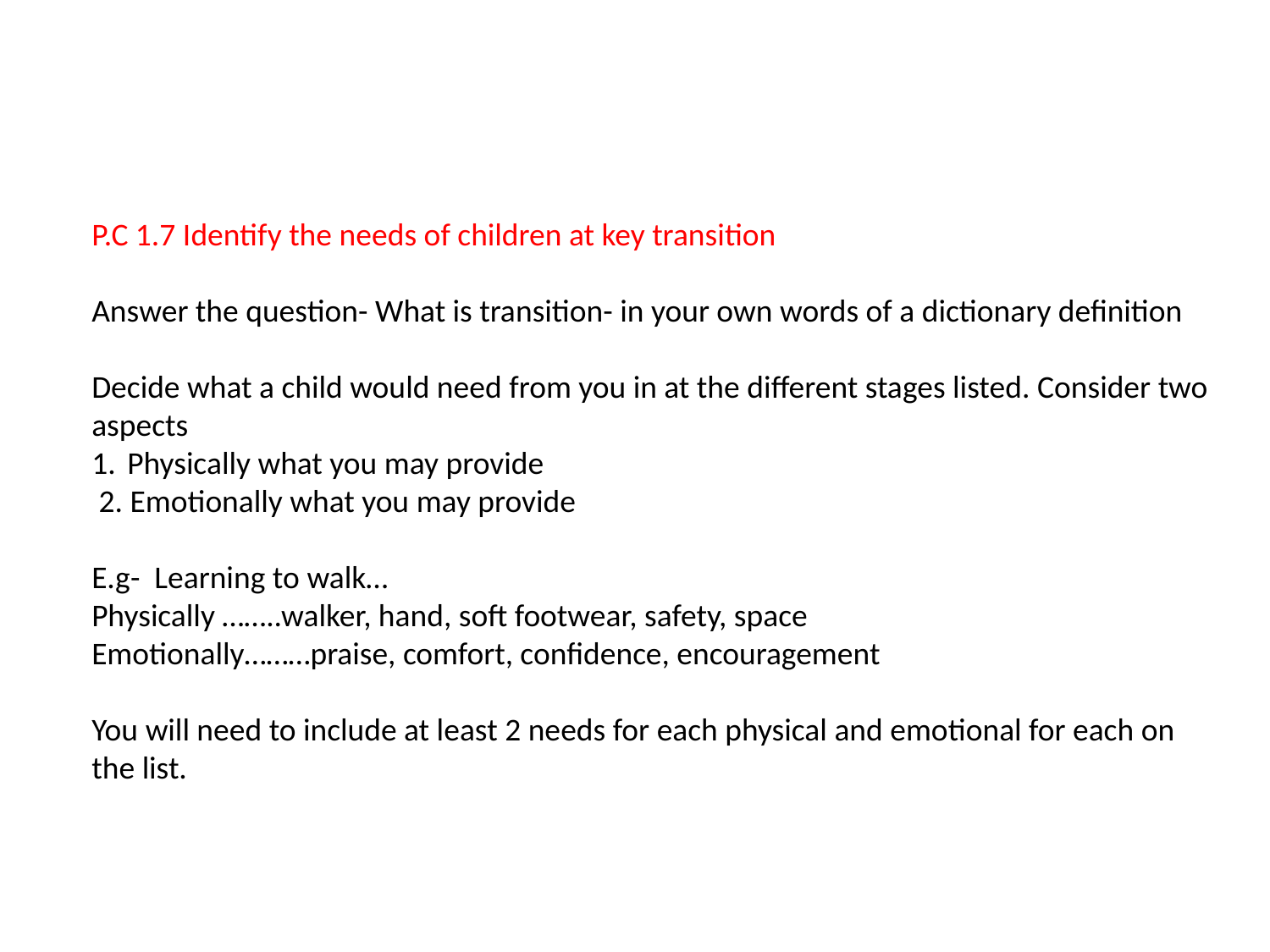

P.C 1.7 Identify the needs of children at key transition

Answer the question- What is transition- in your own words of a dictionary definition

Decide what a child would need from you in at the different stages listed. Consider two aspects
Physically what you may provide
 2. Emotionally what you may provide

E.g-  Learning to walk…
Physically ……..walker, hand, soft footwear, safety, space
Emotionally………praise, comfort, confidence, encouragement

You will need to include at least 2 needs for each physical and emotional for each on the list.